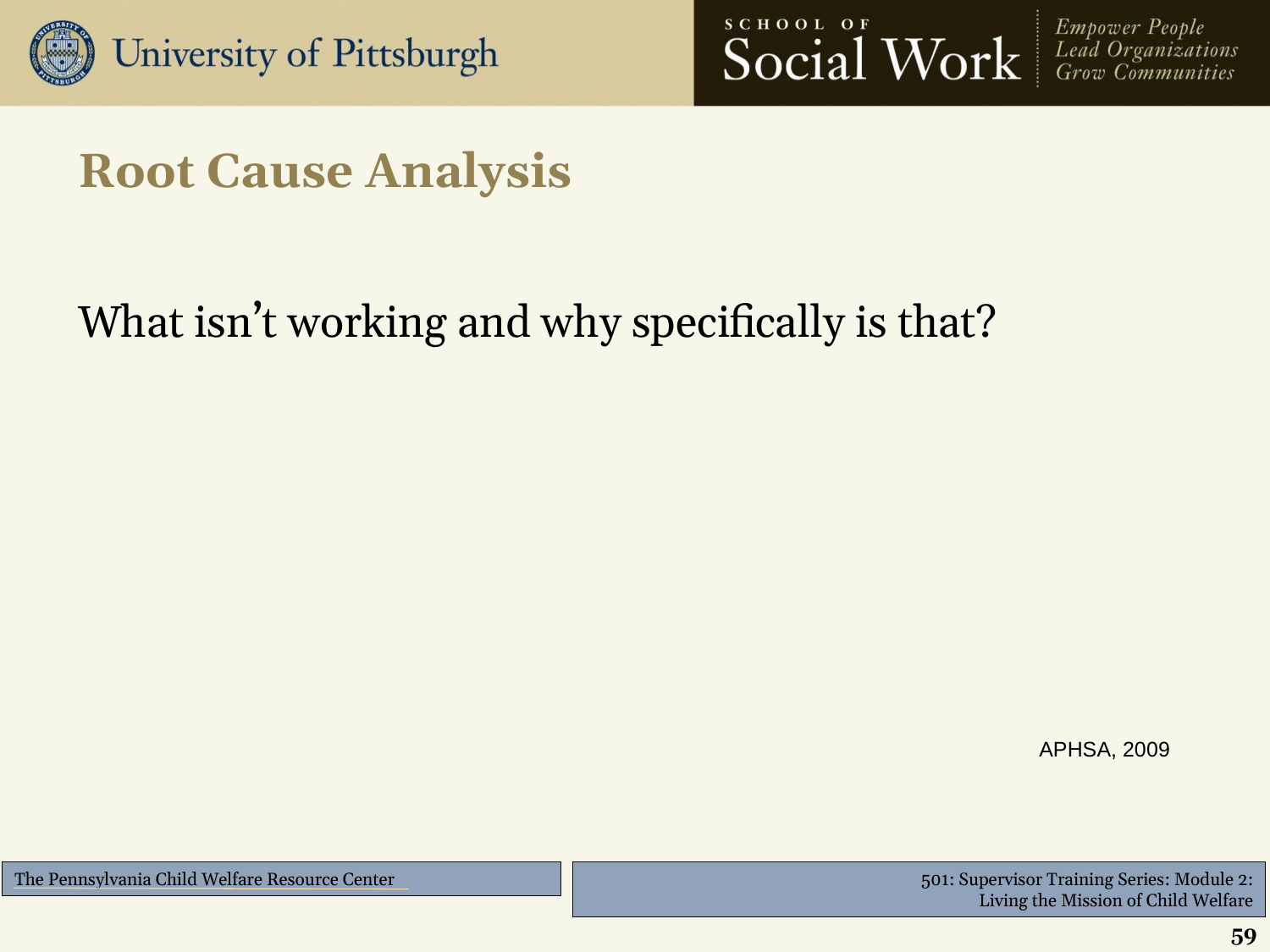

# Root Cause Analysis

What isn’t working and why specifically is that?
APHSA, 2009
59